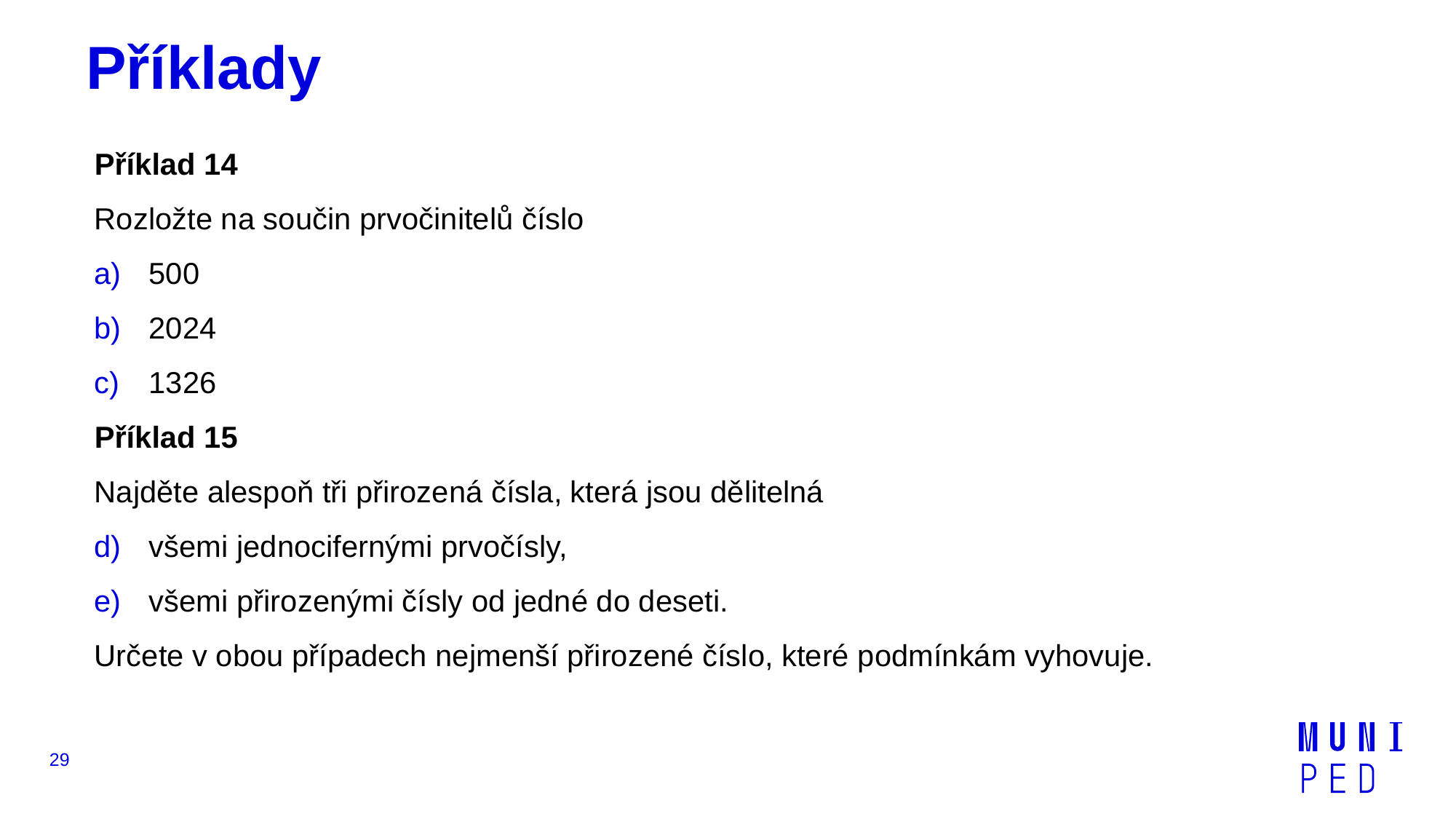

# Příklady
Příklad 14
Rozložte na součin prvočinitelů číslo
500
2024
1326
Příklad 15
Najděte alespoň tři přirozená čísla, která jsou dělitelná
všemi jednocifernými prvočísly,
všemi přirozenými čísly od jedné do deseti.
Určete v obou případech nejmenší přirozené číslo, které podmínkám vyhovuje.

29